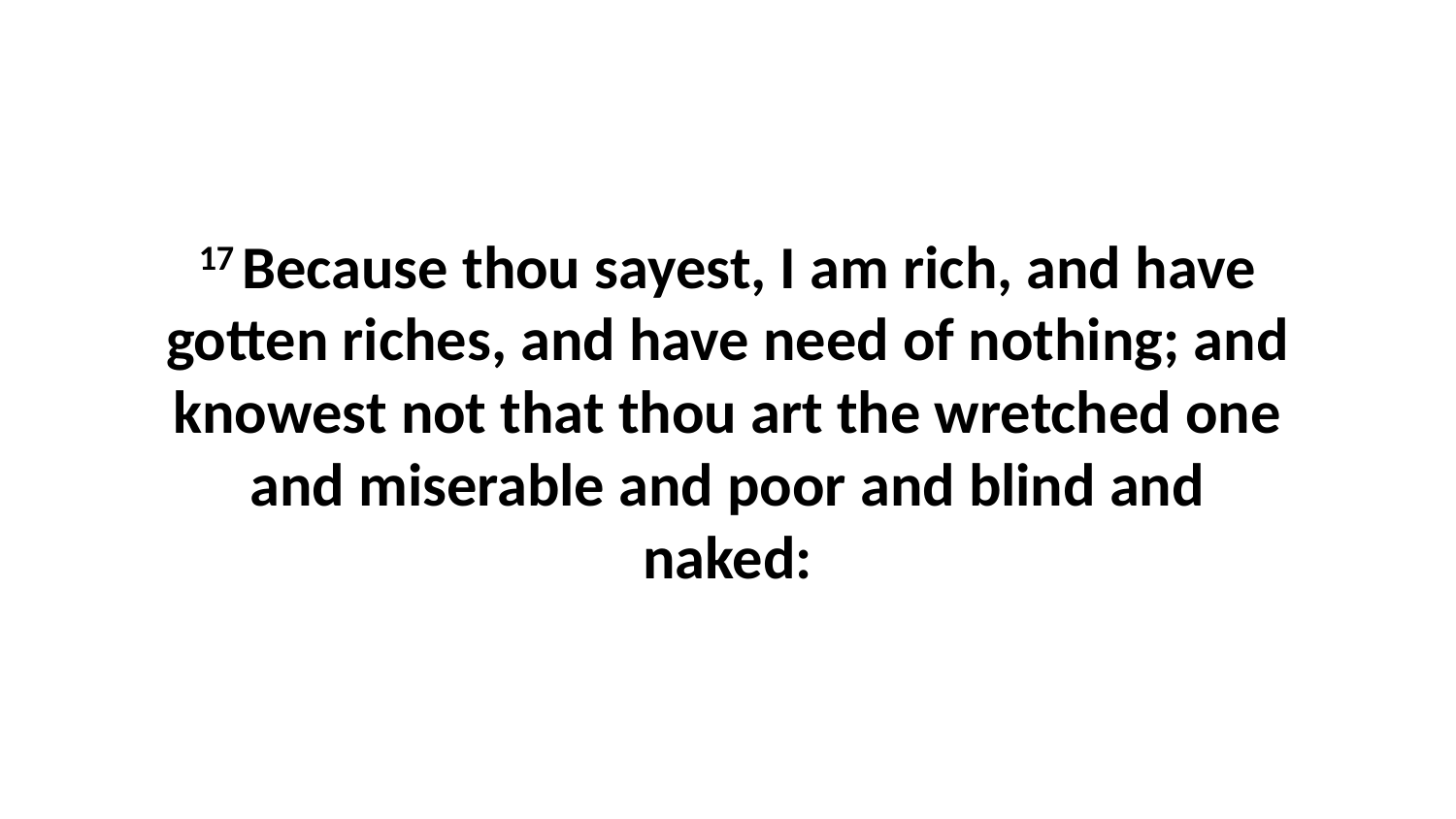

17 Because thou sayest, I am rich, and have gotten riches, and have need of nothing; and knowest not that thou art the wretched one and miserable and poor and blind and naked: